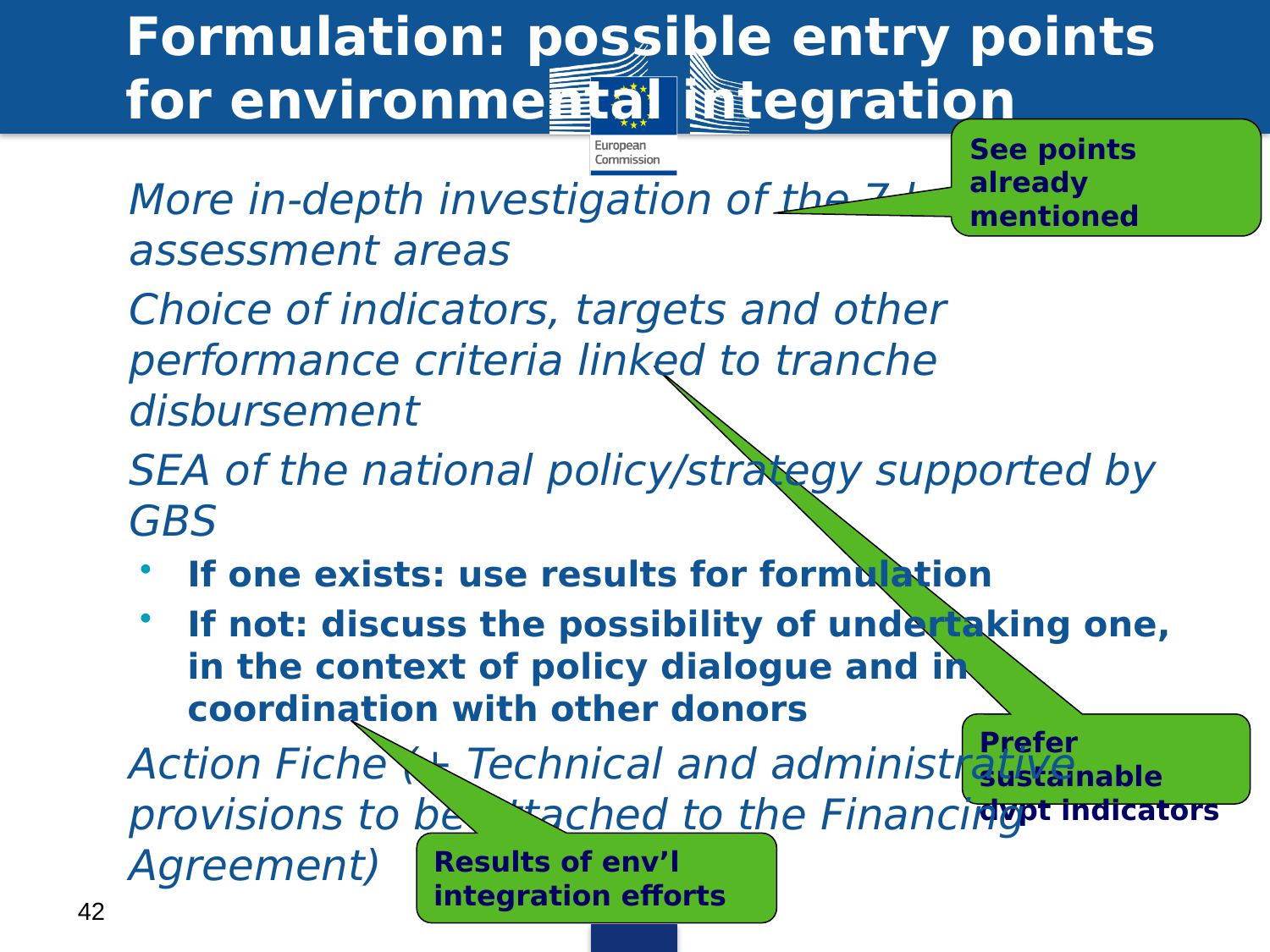

# Formulation: possible entry points for environmental integration
See points already mentioned
More in-depth investigation of the 7 key assessment areas
Choice of indicators, targets and other performance criteria linked to tranche disbursement
SEA of the national policy/strategy supported by GBS
If one exists: use results for formulation
If not: discuss the possibility of undertaking one, in the context of policy dialogue and in coordination with other donors
Action Fiche (+ Technical and administrative provisions to be attached to the Financing Agreement)
Prefer sustainable dvpt indicators
Results of env’l integration efforts
42